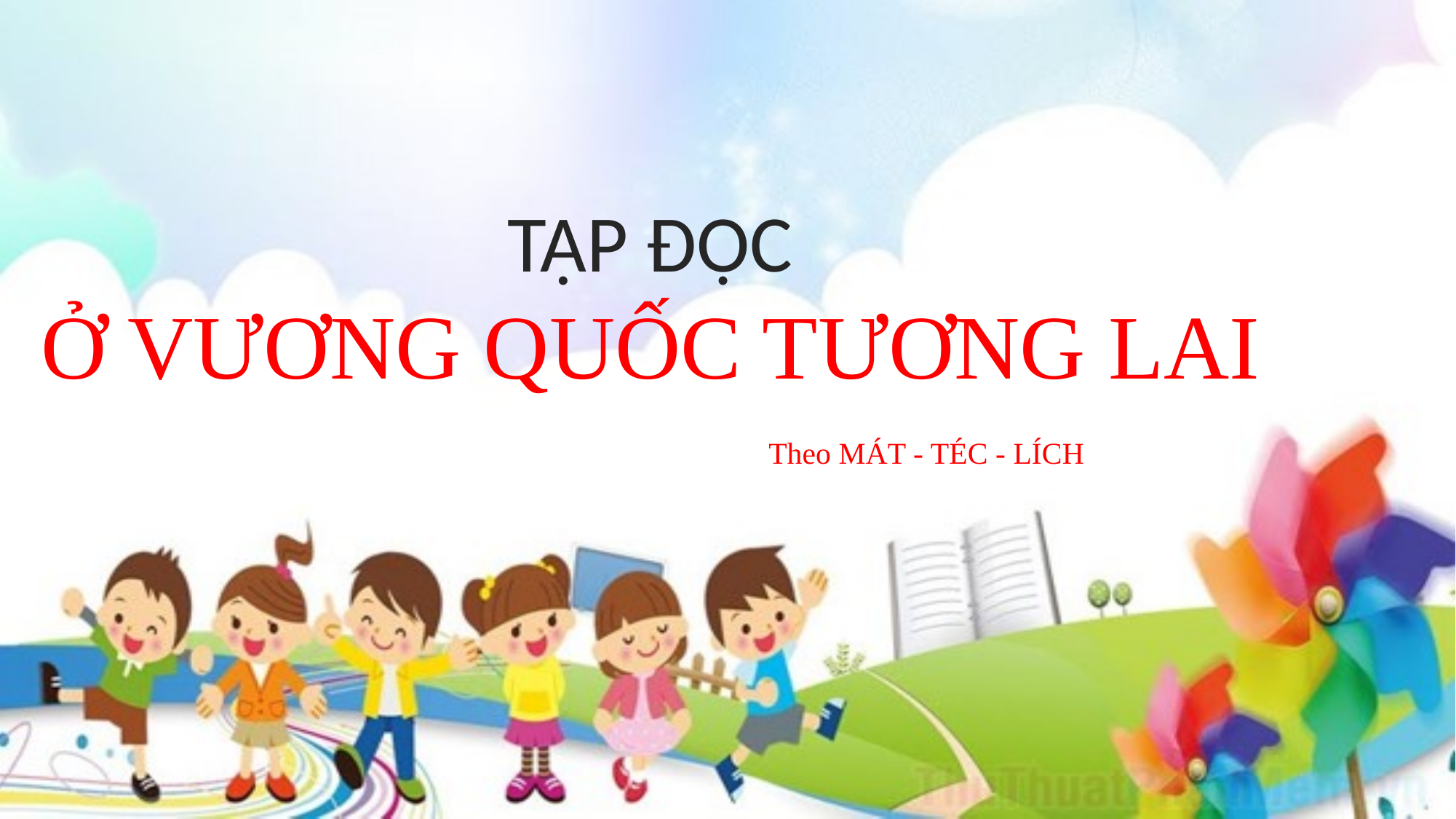

TẬP ĐỌC
Ở VƯƠNG QUỐC TƯƠNG LAI
                                 Theo MÁT - TÉC - LÍCH